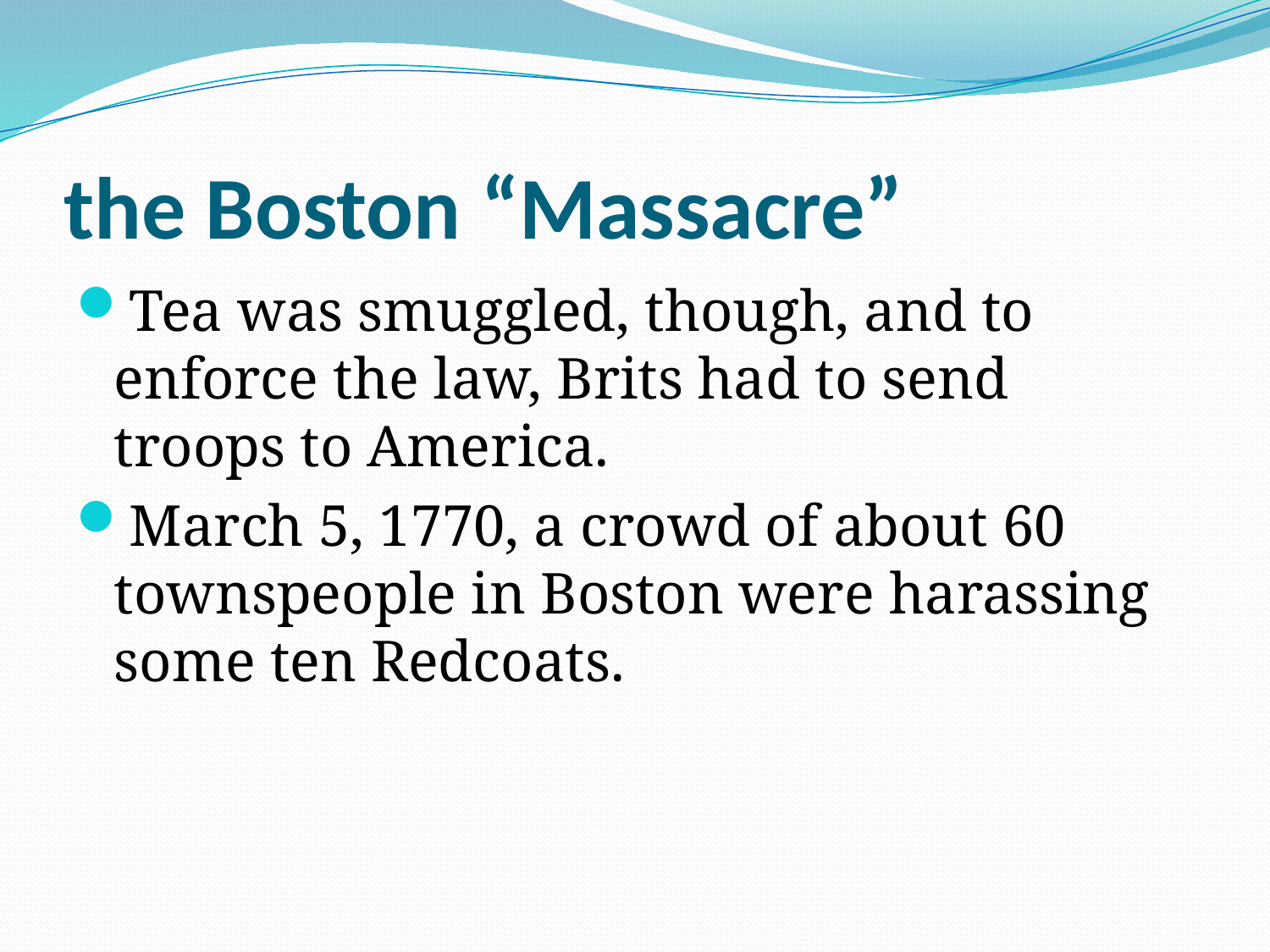

# the Boston “Massacre”
Tea was smuggled, though, and to enforce the law, Brits had to send troops to America.
March 5, 1770, a crowd of about 60 townspeople in Boston were harassing some ten Redcoats.